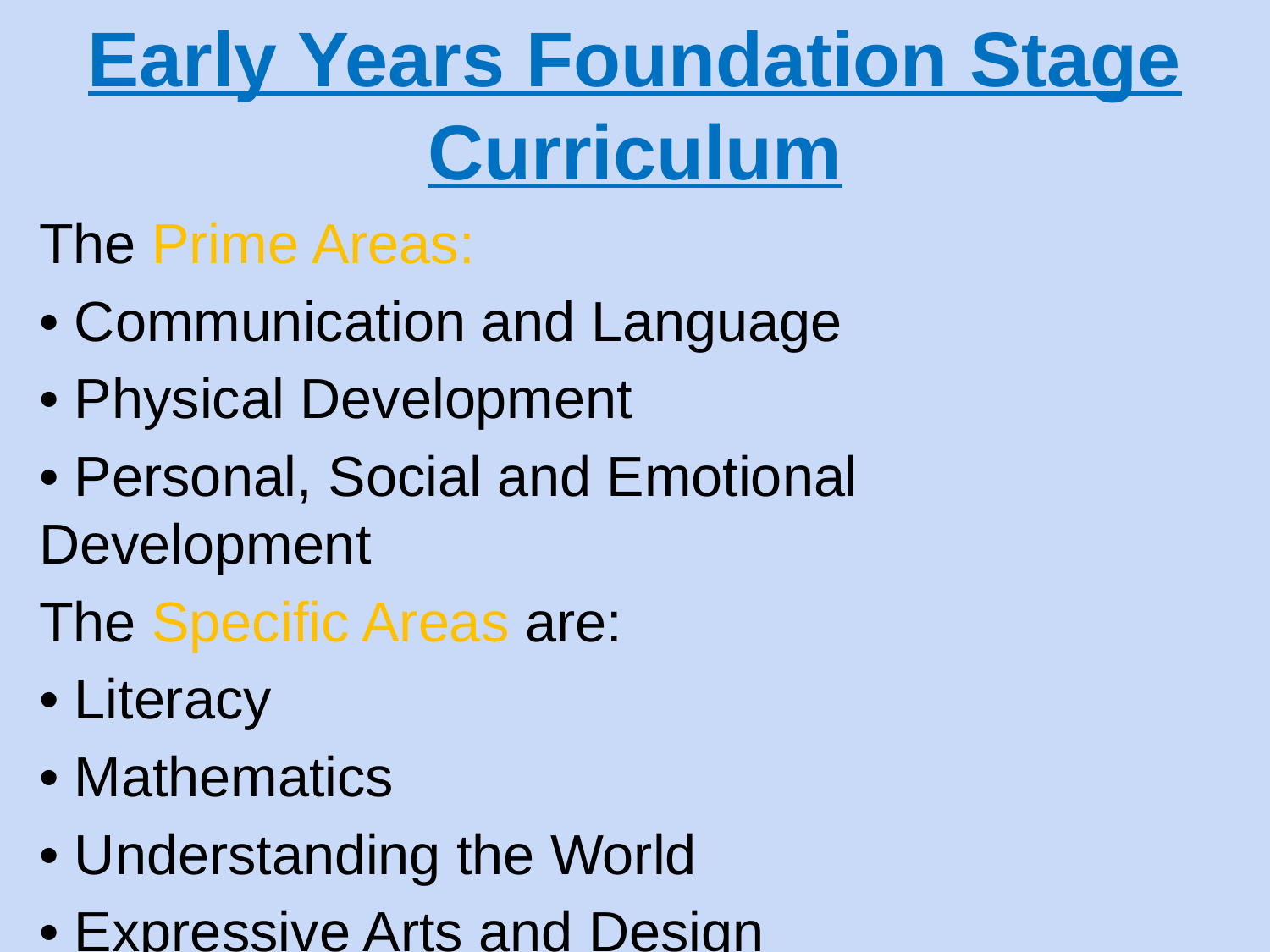

# Early Years Foundation Stage Curriculum

The Prime Areas:
• Communication and Language
• Physical Development
• Personal, Social and Emotional Development
The Specific Areas are:
• Literacy
• Mathematics
• Understanding the World
• Expressive Arts and Design